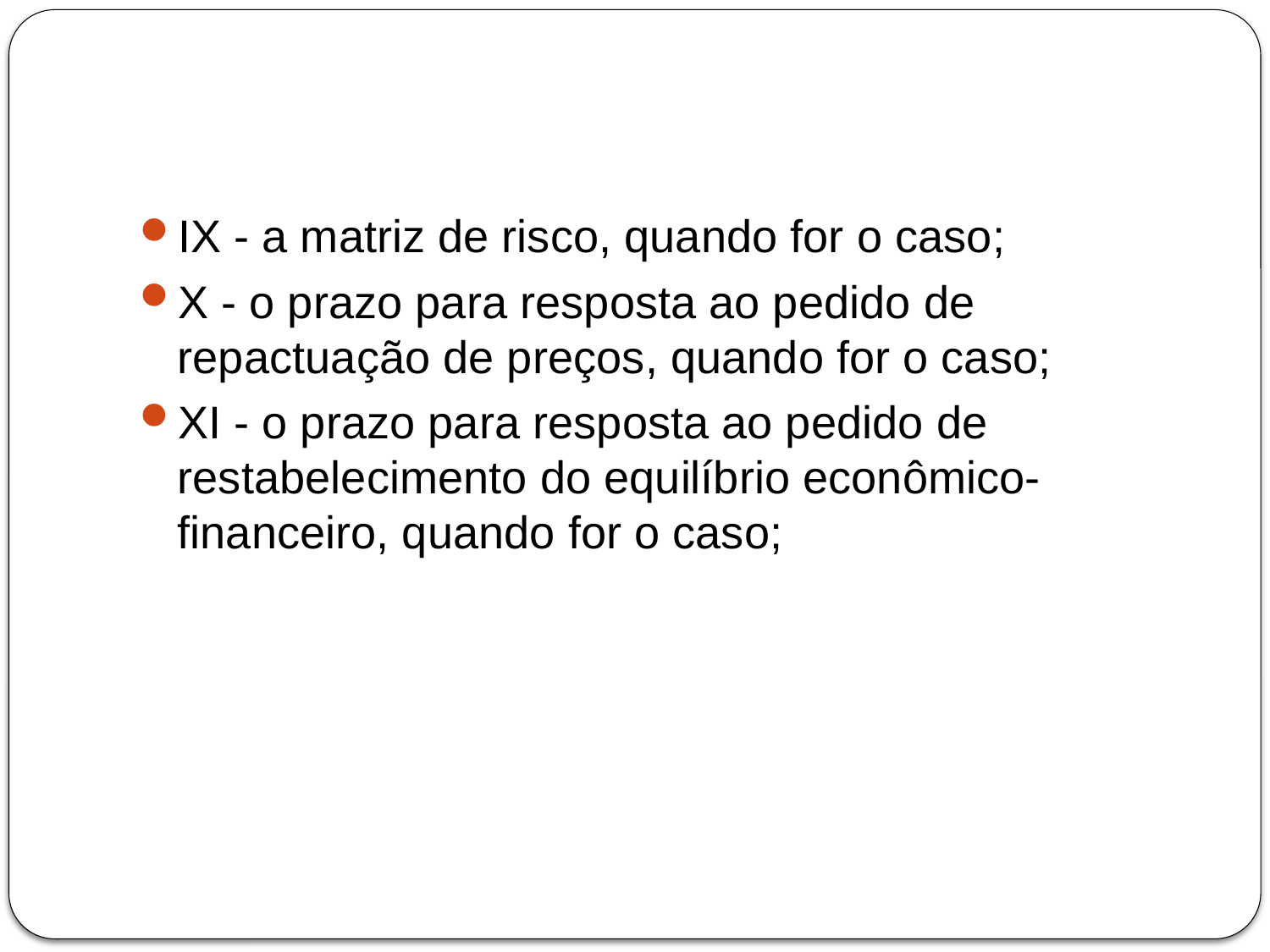

#
IX - a matriz de risco, quando for o caso;
X - o prazo para resposta ao pedido de repactuação de preços, quando for o caso;
XI - o prazo para resposta ao pedido de restabelecimento do equilíbrio econômico-financeiro, quando for o caso;